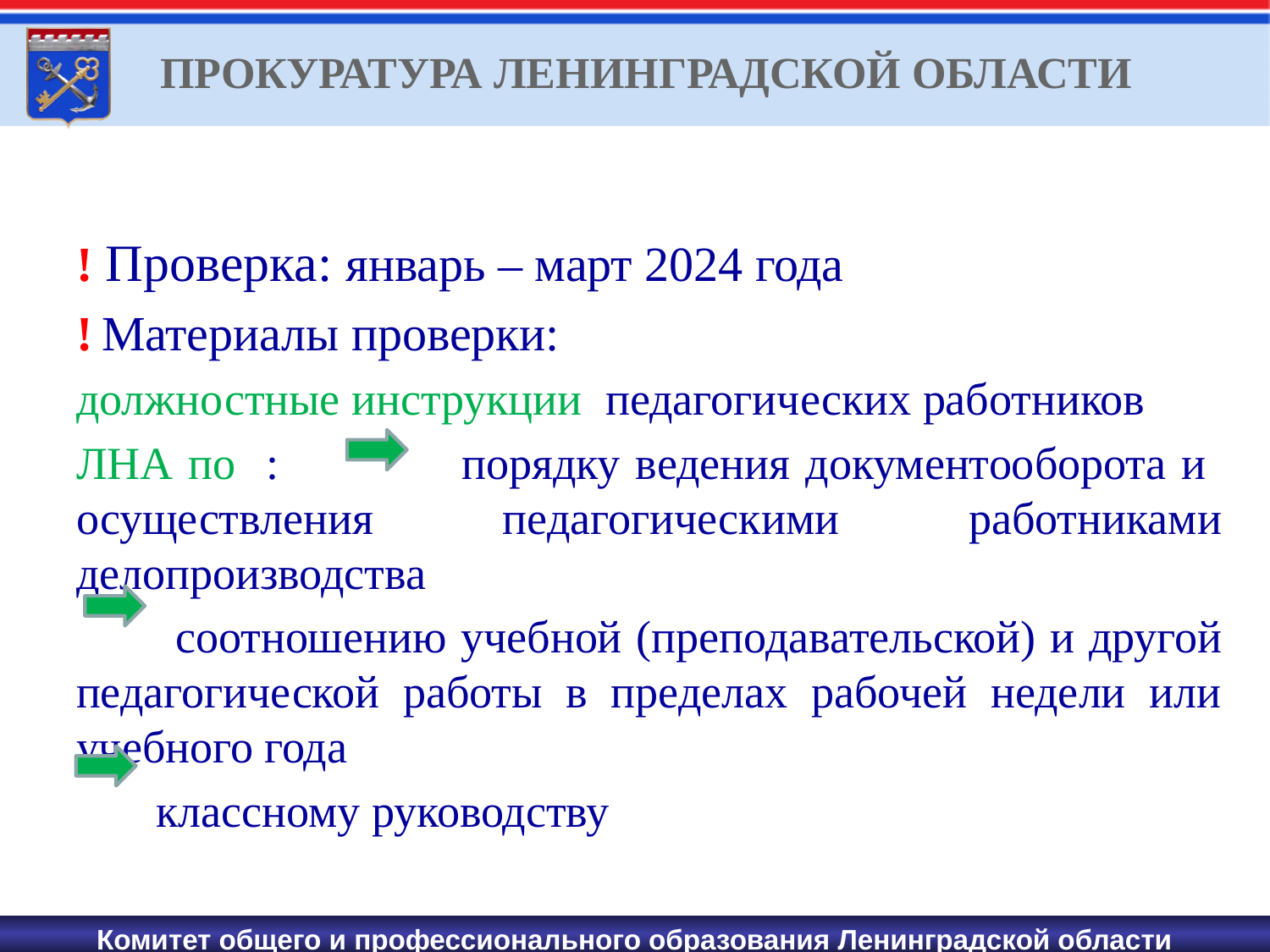

# ПРОКУРАТУРА ЛЕНИНГРАДСКОЙ ОБЛАСТИ
! Проверка: январь – март 2024 года
! Материалы проверки:
должностные инструкции  педагогических работников
ЛНА по  :            порядку ведения документооборота и  осуществления педагогическими работниками делопроизводства
       соотношению учебной (преподавательской) и другой педагогической работы в пределах рабочей недели или учебного года
       классному руководству